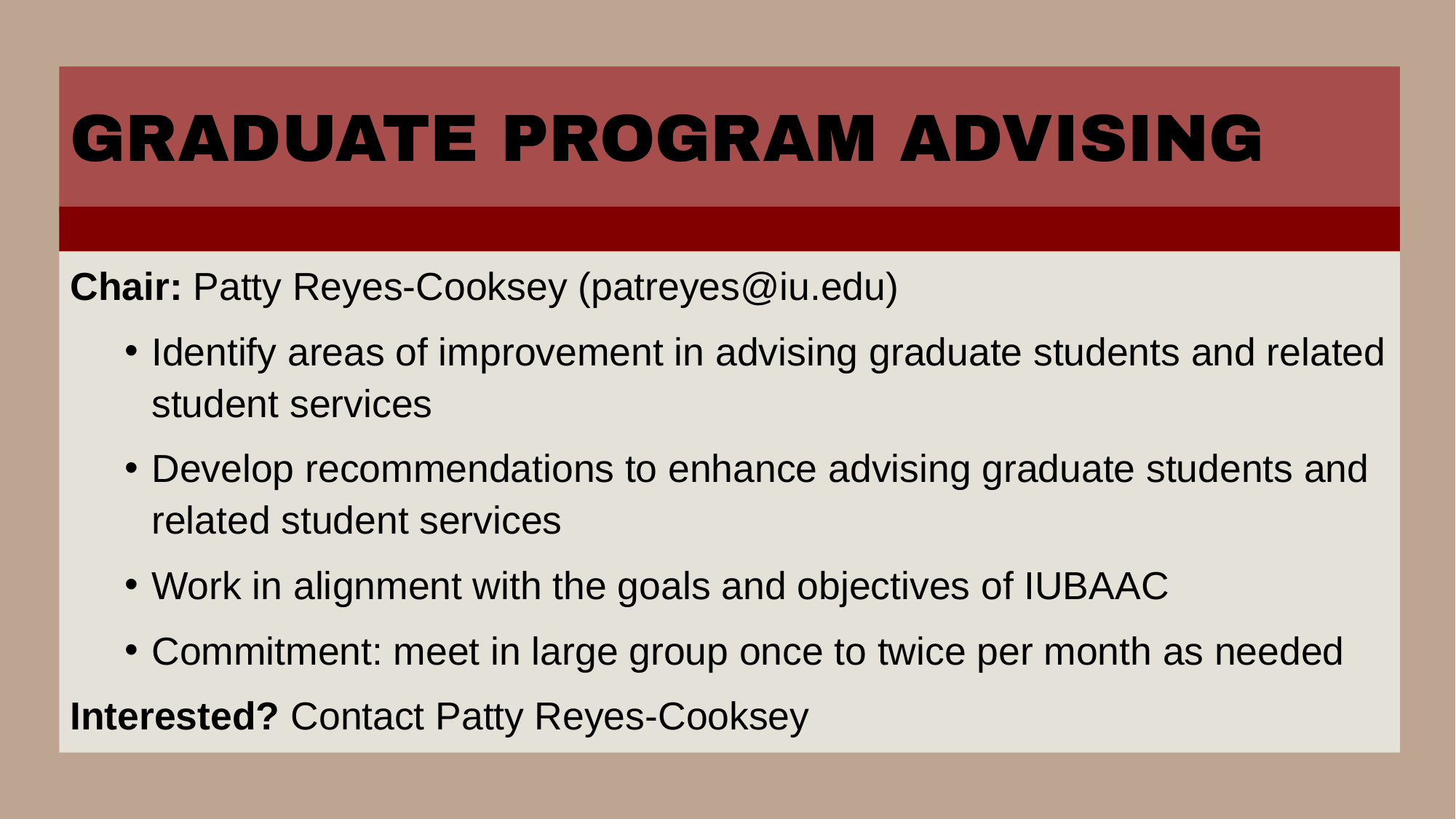

# GRADUATE PROGRAM ADVISING

Chair: Patty Reyes-Cooksey (patreyes@iu.edu)
Identify areas of improvement in advising graduate students and related student services
Develop recommendations to enhance advising graduate students and related student services
Work in alignment with the goals and objectives of IUBAAC
Commitment: meet in large group once to twice per month as needed
Interested? Contact Patty Reyes-Cooksey